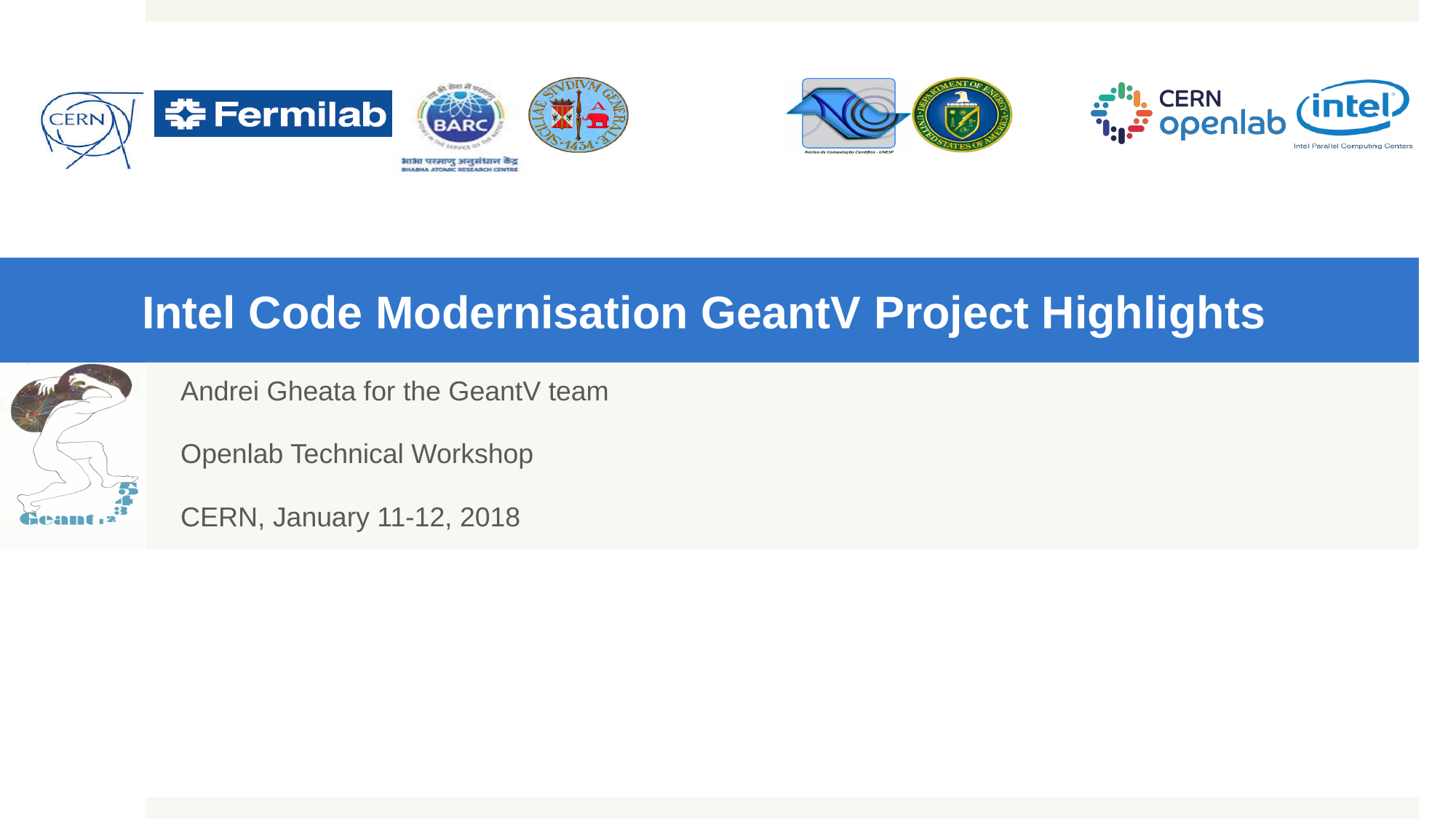

# Intel Code Modernisation GeantV Project Highlights
Andrei Gheata for the GeantV team
Openlab Technical Workshop
CERN, January 11-12, 2018